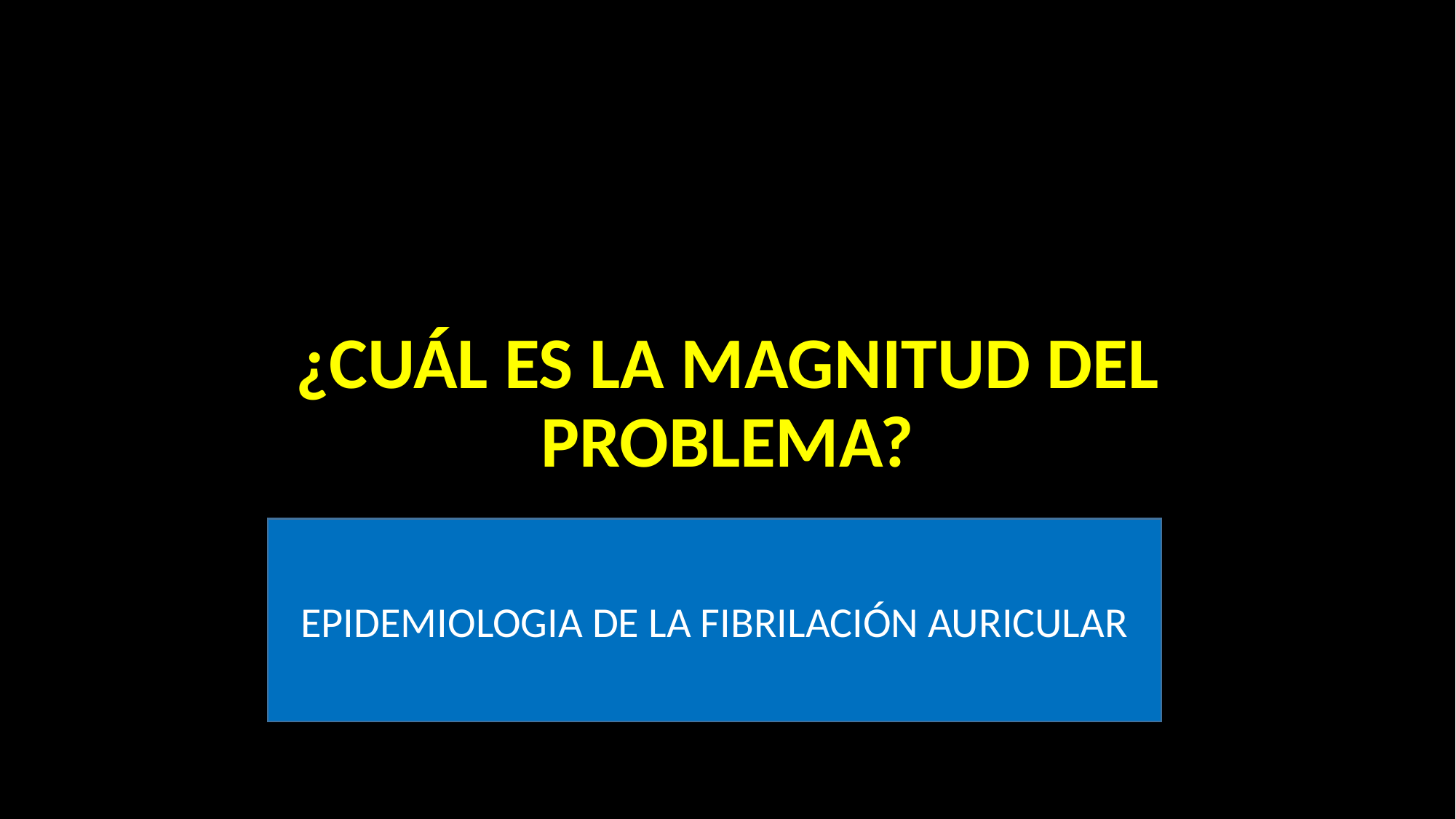

¿CUÁL ES LA MAGNITUD DEL PROBLEMA?
EPIDEMIOLOGIA DE LA FIBRILACIÓN AURICULAR